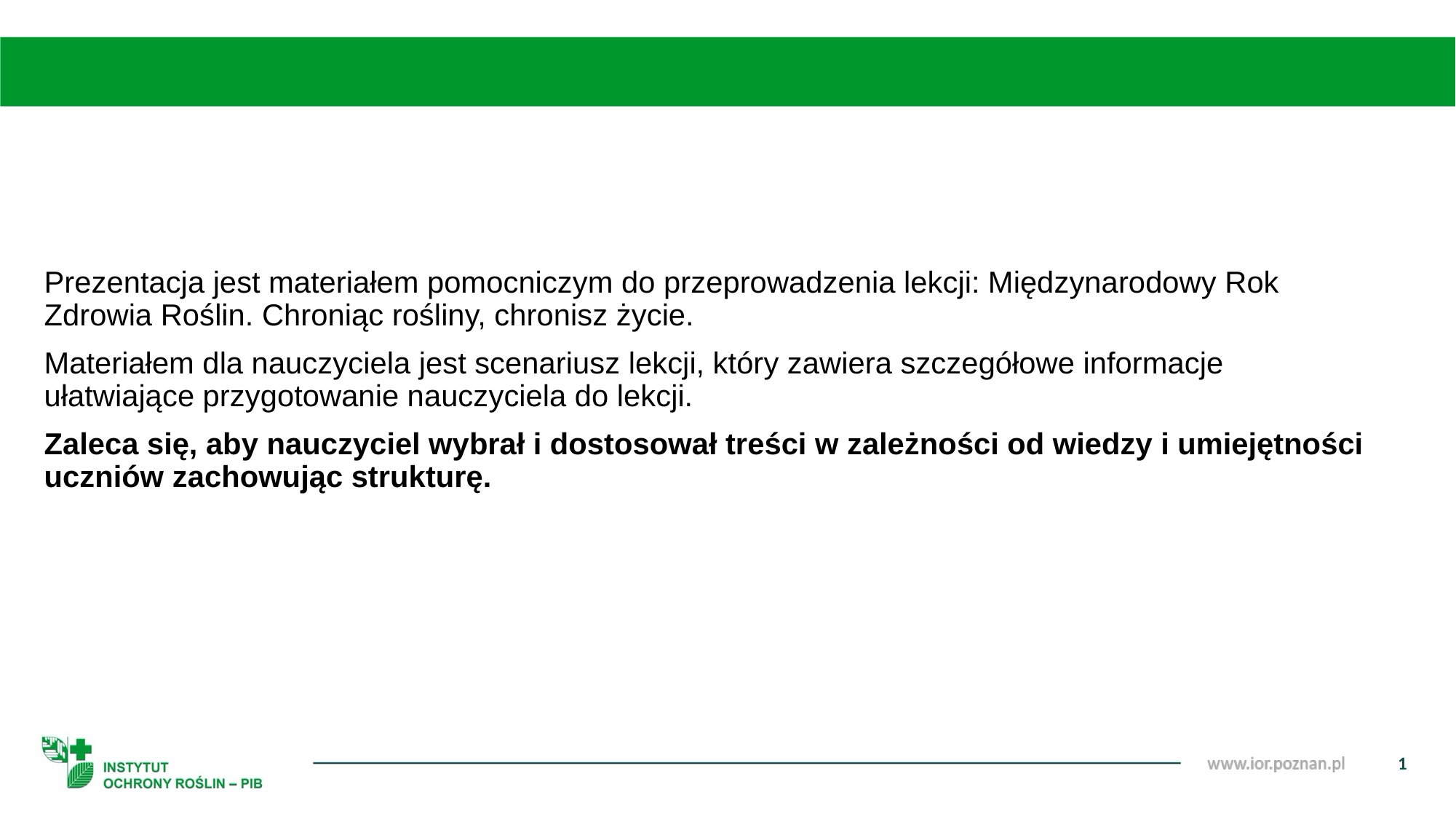

Prezentacja jest materiałem pomocniczym do przeprowadzenia lekcji: Międzynarodowy Rok Zdrowia Roślin. Chroniąc rośliny, chronisz życie.
Materiałem dla nauczyciela jest scenariusz lekcji, który zawiera szczegółowe informacje ułatwiające przygotowanie nauczyciela do lekcji.
Zaleca się, aby nauczyciel wybrał i dostosował treści w zależności od wiedzy i umiejętności uczniów zachowując strukturę.
1